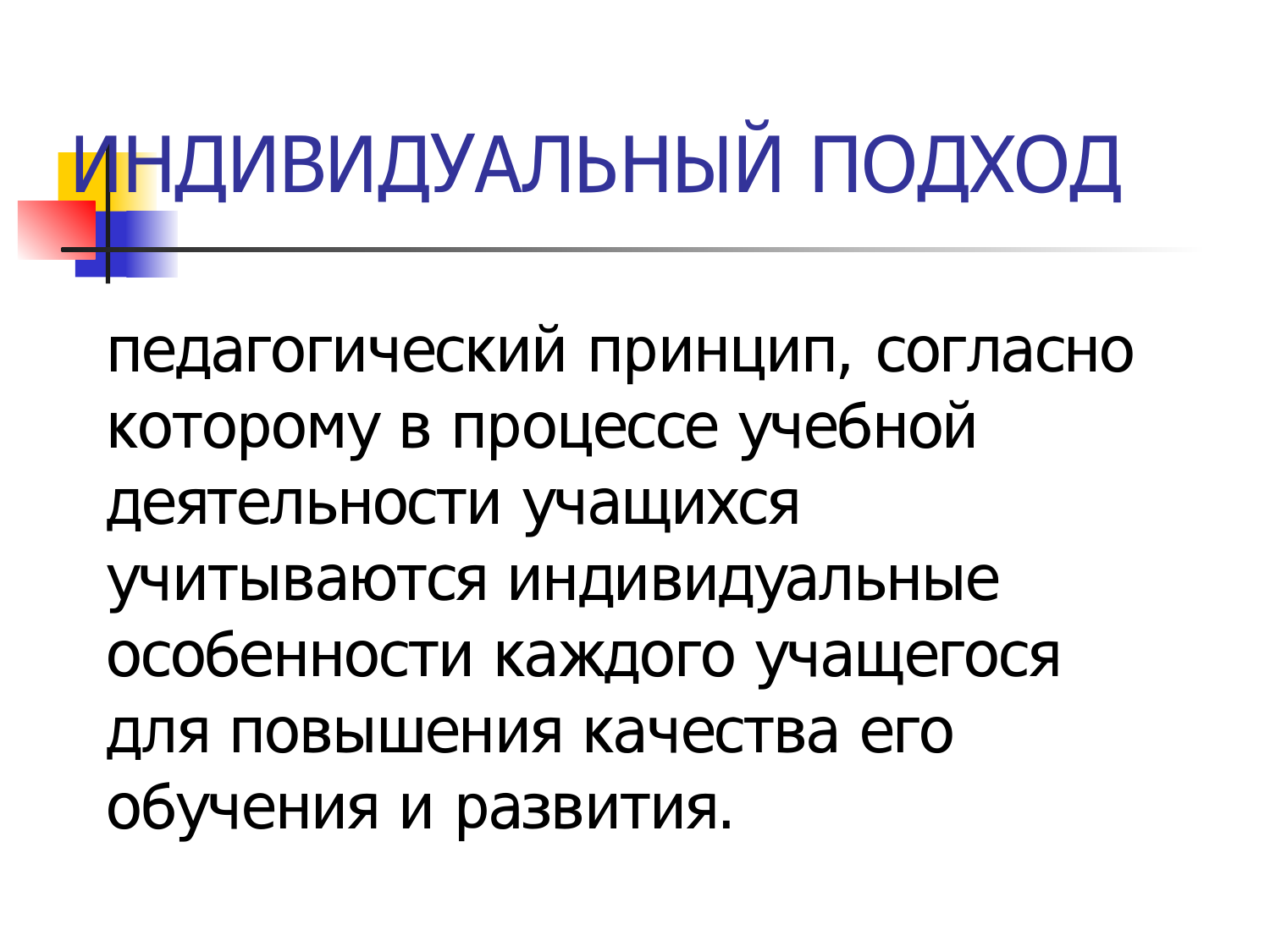

# ИНДИВИДУАЛЬНЫЙ ПОДХОД

педагогический принцип, согласно которому в процессе учебной деятельности учащихся учитываются индивидуальные особенности каждого учащегося для повышения качества его обучения и развития.